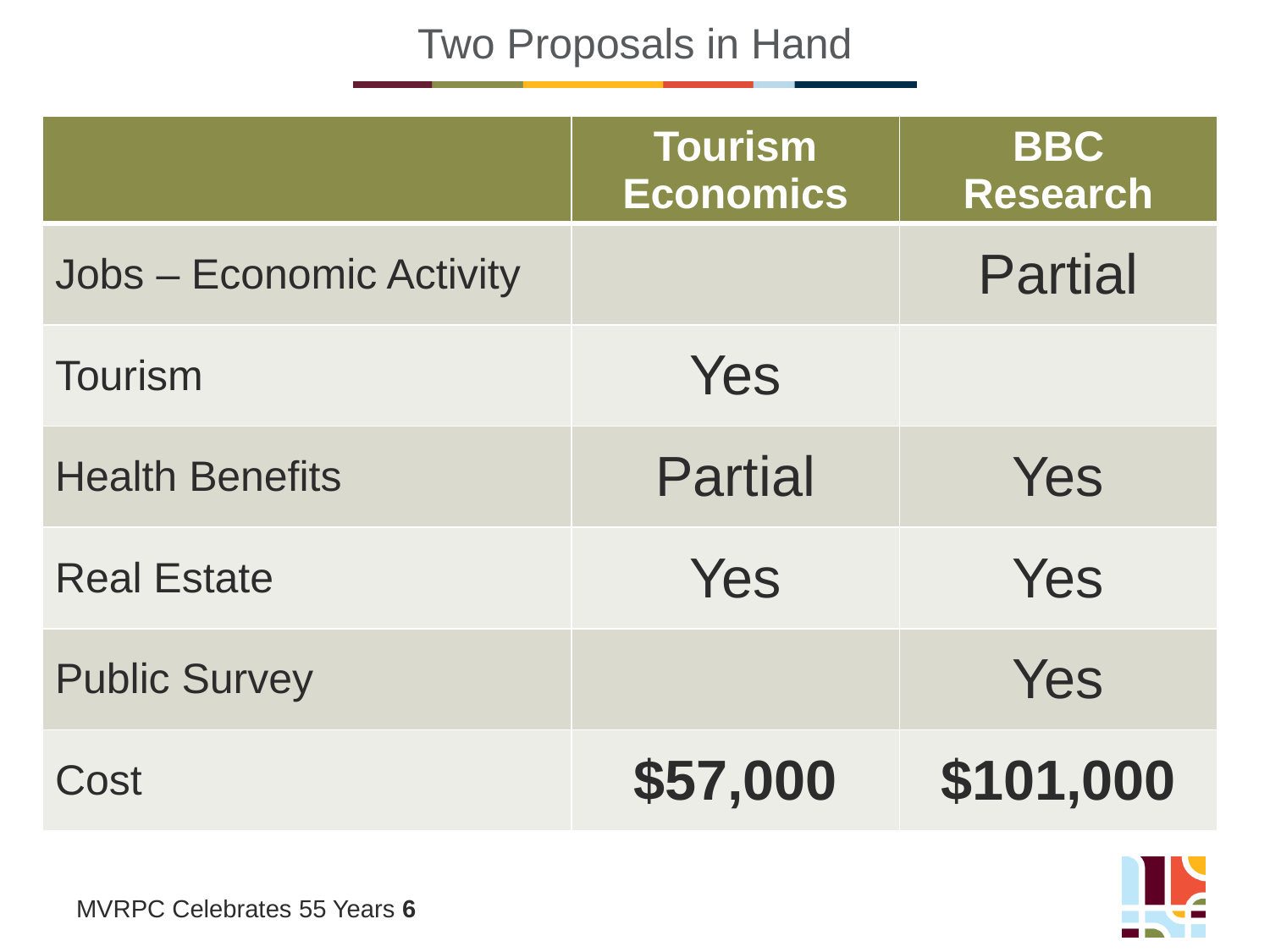

# Two Proposals in Hand
|  | Tourism Economics | BBC Research |
| --- | --- | --- |
| Jobs – Economic Activity |  | Partial |
| Tourism | Yes |  |
| Health Benefits | Partial | Yes |
| Real Estate | Yes | Yes |
| Public Survey |  | Yes |
| Cost | $57,000 | $101,000 |